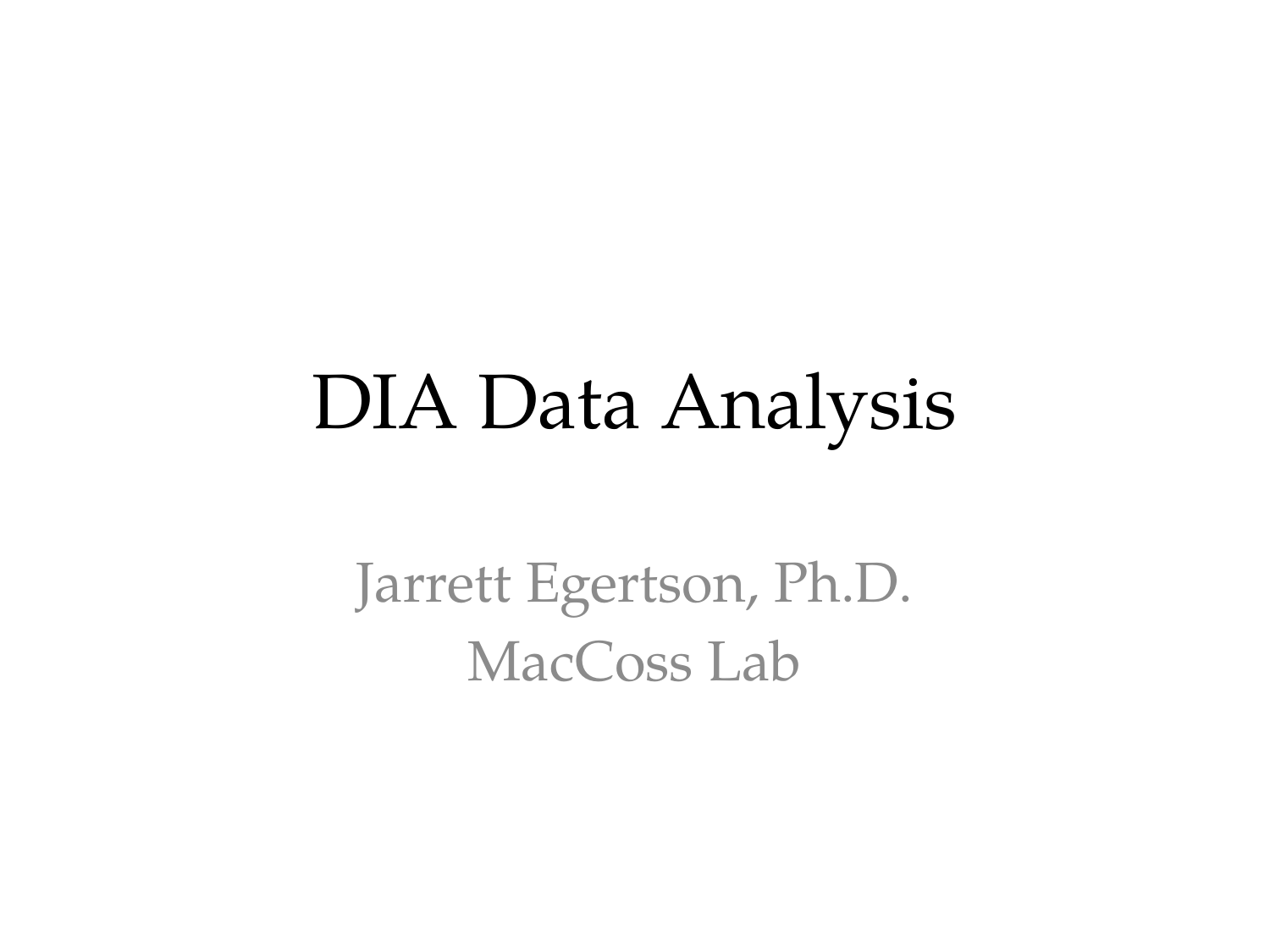

# DIA Data Analysis
Jarrett Egertson, Ph.D.
MacCoss Lab